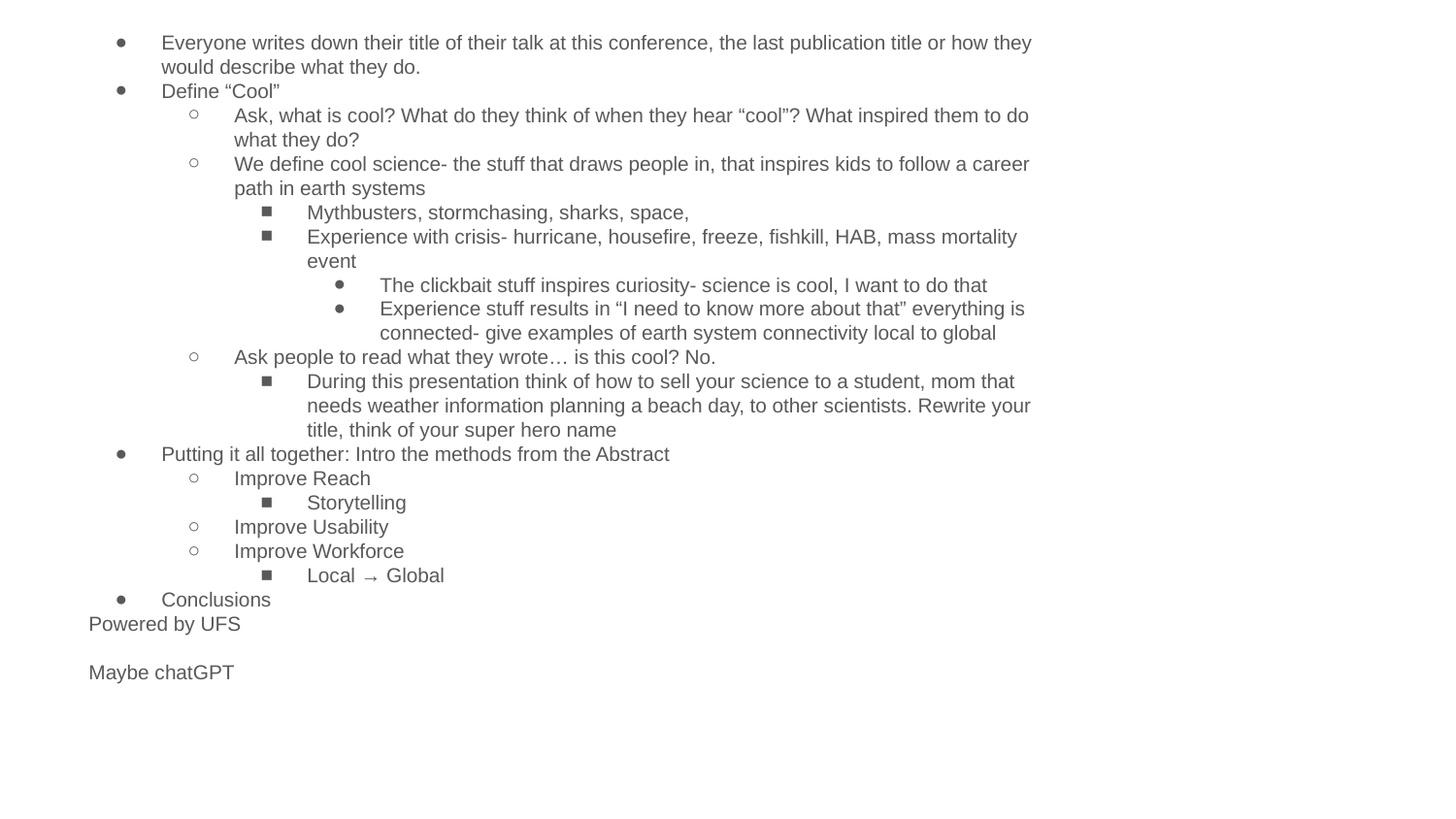

Everyone writes down their title of their talk at this conference, the last publication title or how they would describe what they do.
Define “Cool”
Ask, what is cool? What do they think of when they hear “cool”? What inspired them to do what they do?
We define cool science- the stuff that draws people in, that inspires kids to follow a career path in earth systems
Mythbusters, stormchasing, sharks, space,
Experience with crisis- hurricane, housefire, freeze, fishkill, HAB, mass mortality event
The clickbait stuff inspires curiosity- science is cool, I want to do that
Experience stuff results in “I need to know more about that” everything is connected- give examples of earth system connectivity local to global
Ask people to read what they wrote… is this cool? No.
During this presentation think of how to sell your science to a student, mom that needs weather information planning a beach day, to other scientists. Rewrite your title, think of your super hero name
Putting it all together: Intro the methods from the Abstract
Improve Reach
Storytelling
Improve Usability
Improve Workforce
Local → Global
Conclusions
Powered by UFS

Maybe chatGPT